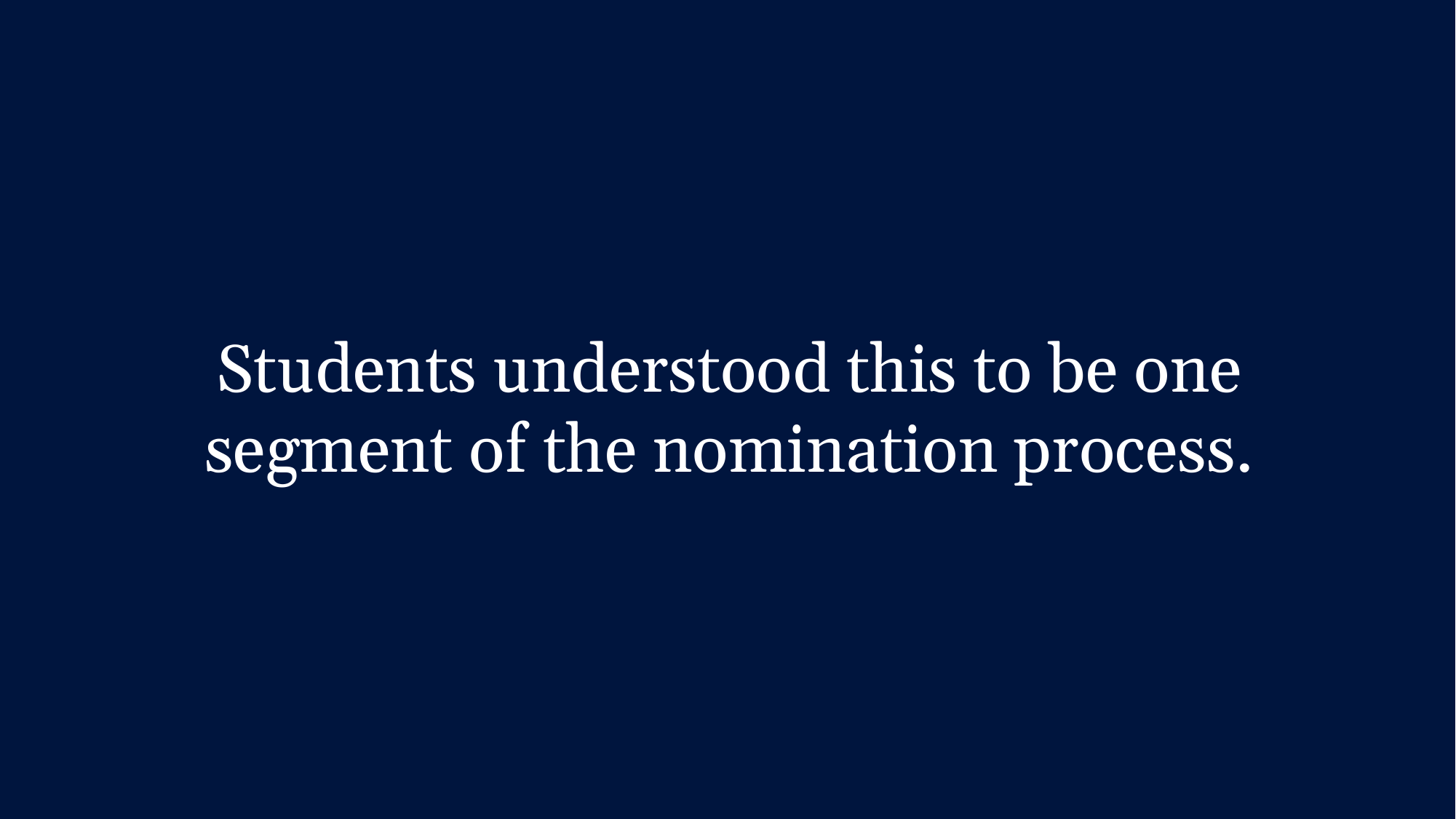

Students understood this to be one segment of the nomination process.